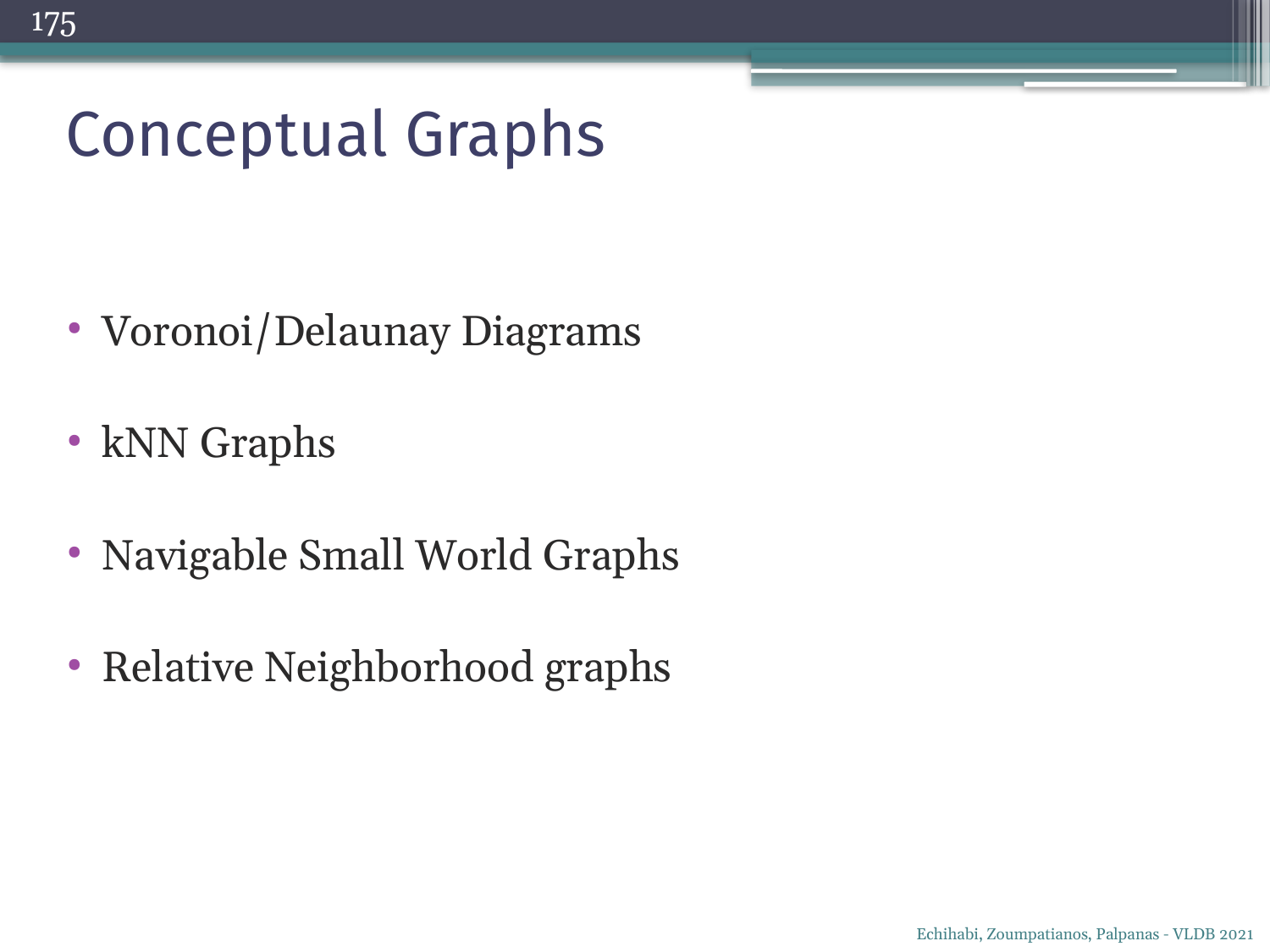

175
Conceptual Graphs
Voronoi/Delaunay Diagrams

kNN Graphs

Navigable Small World Graphs

Relative Neighborhood graphs
Echihabi, Zoumpatianos, Palpanas - VLDB 2021